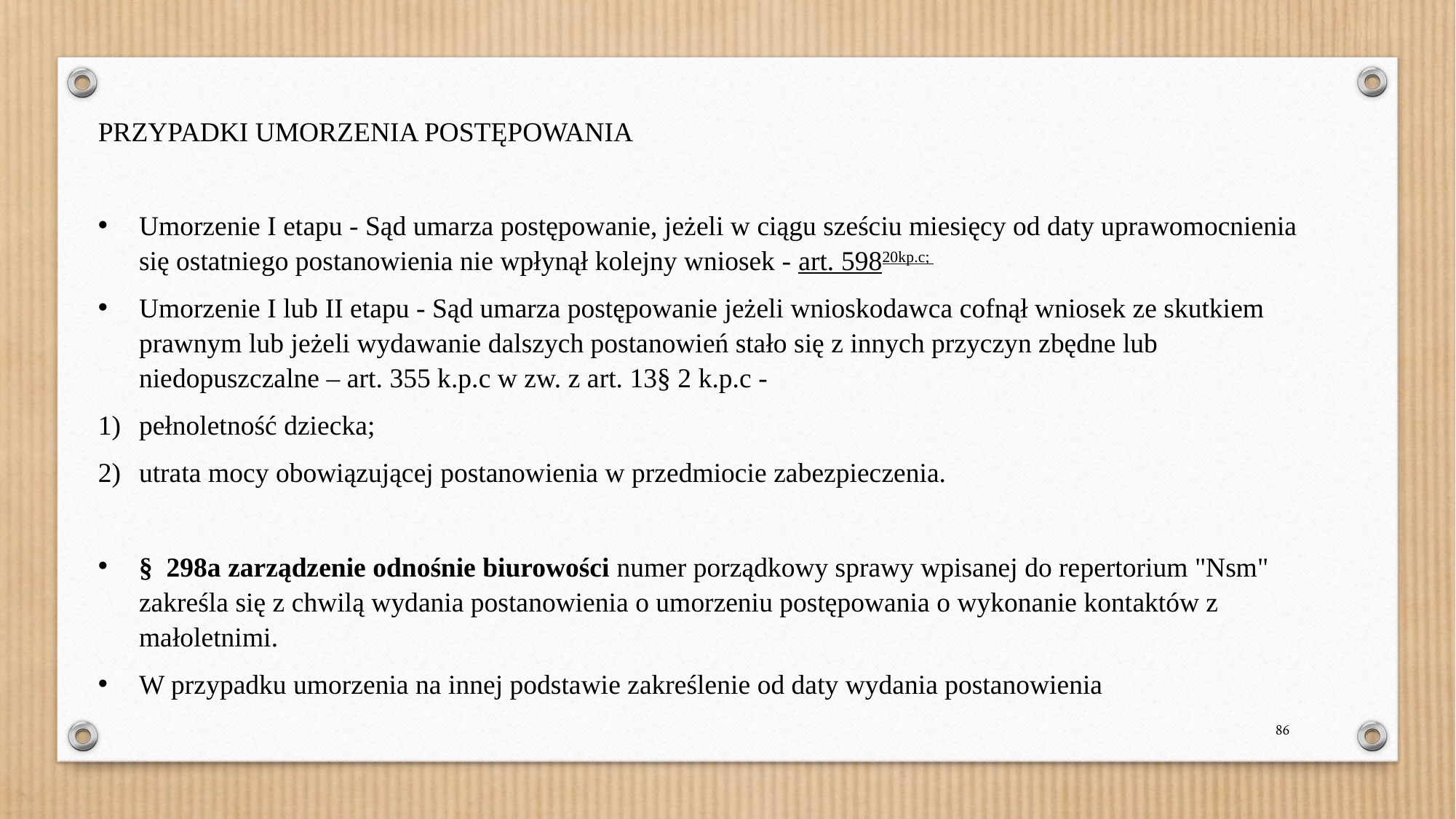

PRZYPADKI UMORZENIA POSTĘPOWANIA

Umorzenie I etapu - Sąd umarza postępowanie, jeżeli w ciągu sześciu miesięcy od daty uprawomocnienia się ostatniego postanowienia nie wpłynął kolejny wniosek - art. 59820kp.c;
Umorzenie I lub II etapu - Sąd umarza postępowanie jeżeli wnioskodawca cofnął wniosek ze skutkiem prawnym lub jeżeli wydawanie dalszych postanowień stało się z innych przyczyn zbędne lub niedopuszczalne – art. 355 k.p.c w zw. z art. 13§ 2 k.p.c -
pełnoletność dziecka;
utrata mocy obowiązującej postanowienia w przedmiocie zabezpieczenia.

§  298a zarządzenie odnośnie biurowości numer porządkowy sprawy wpisanej do repertorium "Nsm" zakreśla się z chwilą wydania postanowienia o umorzeniu postępowania o wykonanie kontaktów z małoletnimi.
W przypadku umorzenia na innej podstawie zakreślenie od daty wydania postanowienia

86